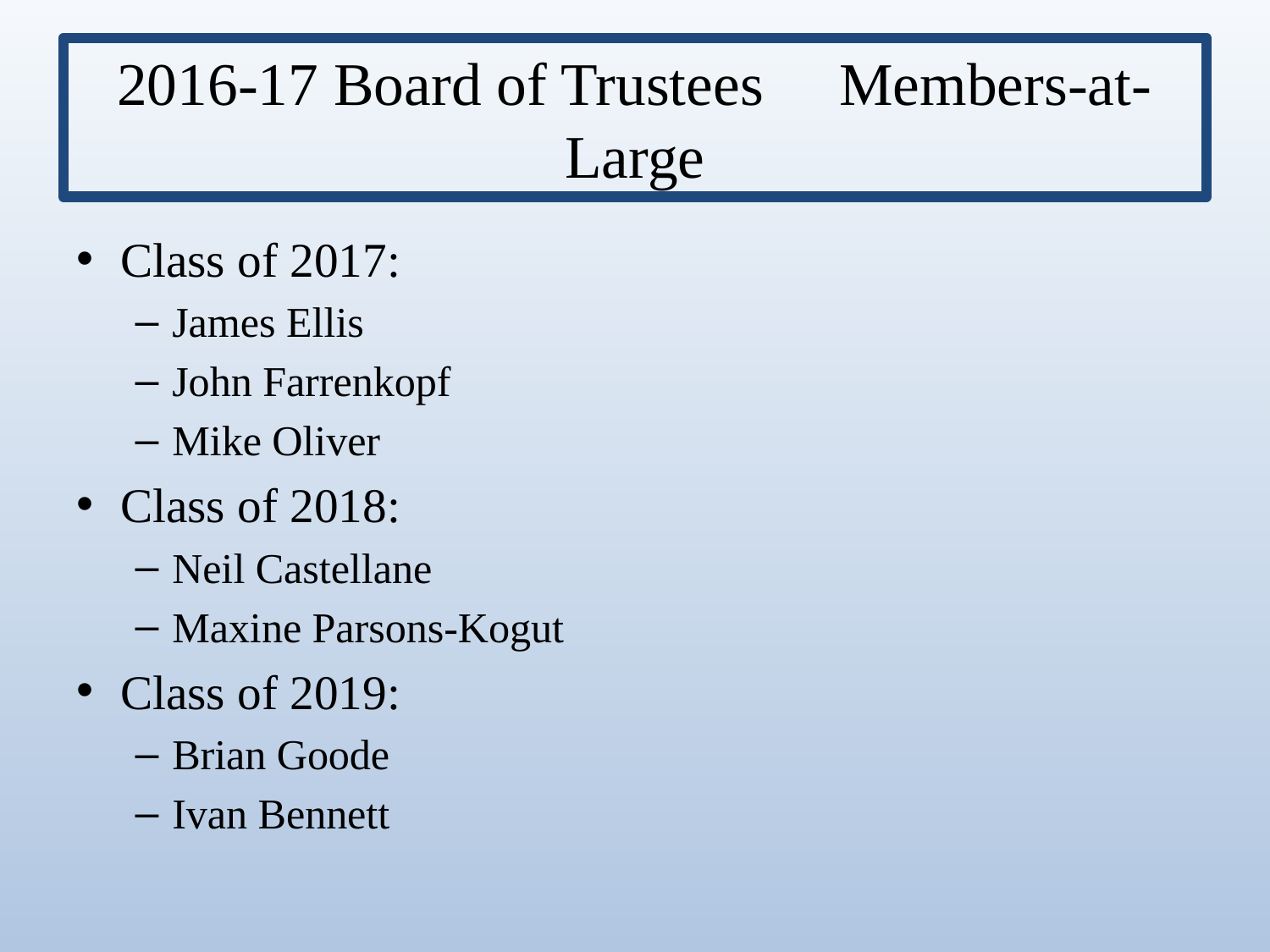

# 2016-17 Board of Trustees     Members-at-Large
Class of 2017:
James Ellis
John Farrenkopf
Mike Oliver
Class of 2018:
Neil Castellane
Maxine Parsons-Kogut
Class of 2019:
Brian Goode
Ivan Bennett